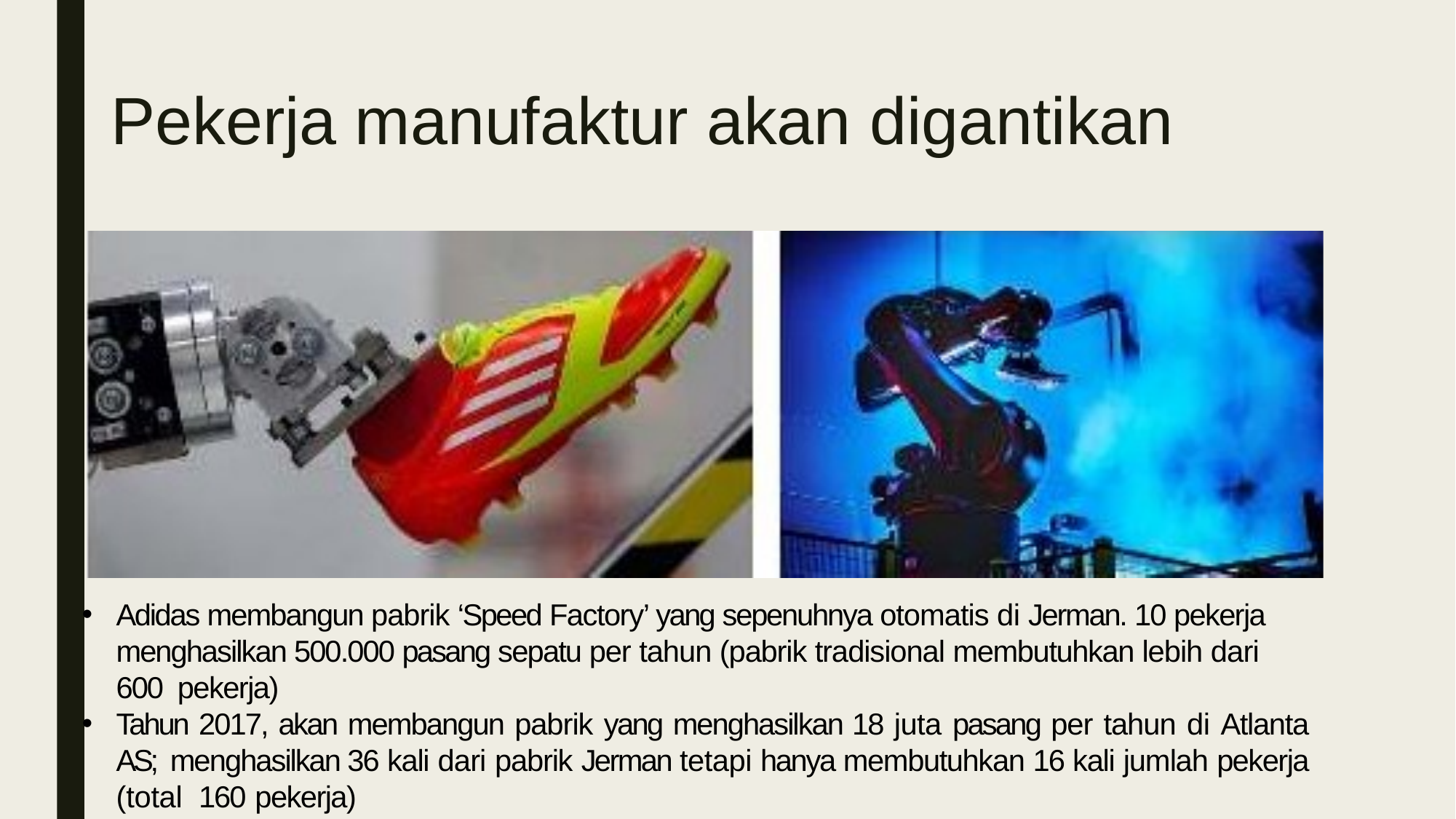

# Pekerja manufaktur akan digantikan

•
Adidas membangun pabrik ‘Speed Factory’ yang sepenuhnya otomatis di Jerman. 10 pekerja  menghasilkan 500.000 pasang sepatu per tahun (pabrik tradisional membutuhkan lebih dari 600  pekerja)
Tahun 2017, akan membangun pabrik yang menghasilkan 18 juta pasang per tahun di Atlanta AS;  menghasilkan 36 kali dari pabrik Jerman tetapi hanya membutuhkan 16 kali jumlah pekerja (total  160 pekerja)
•